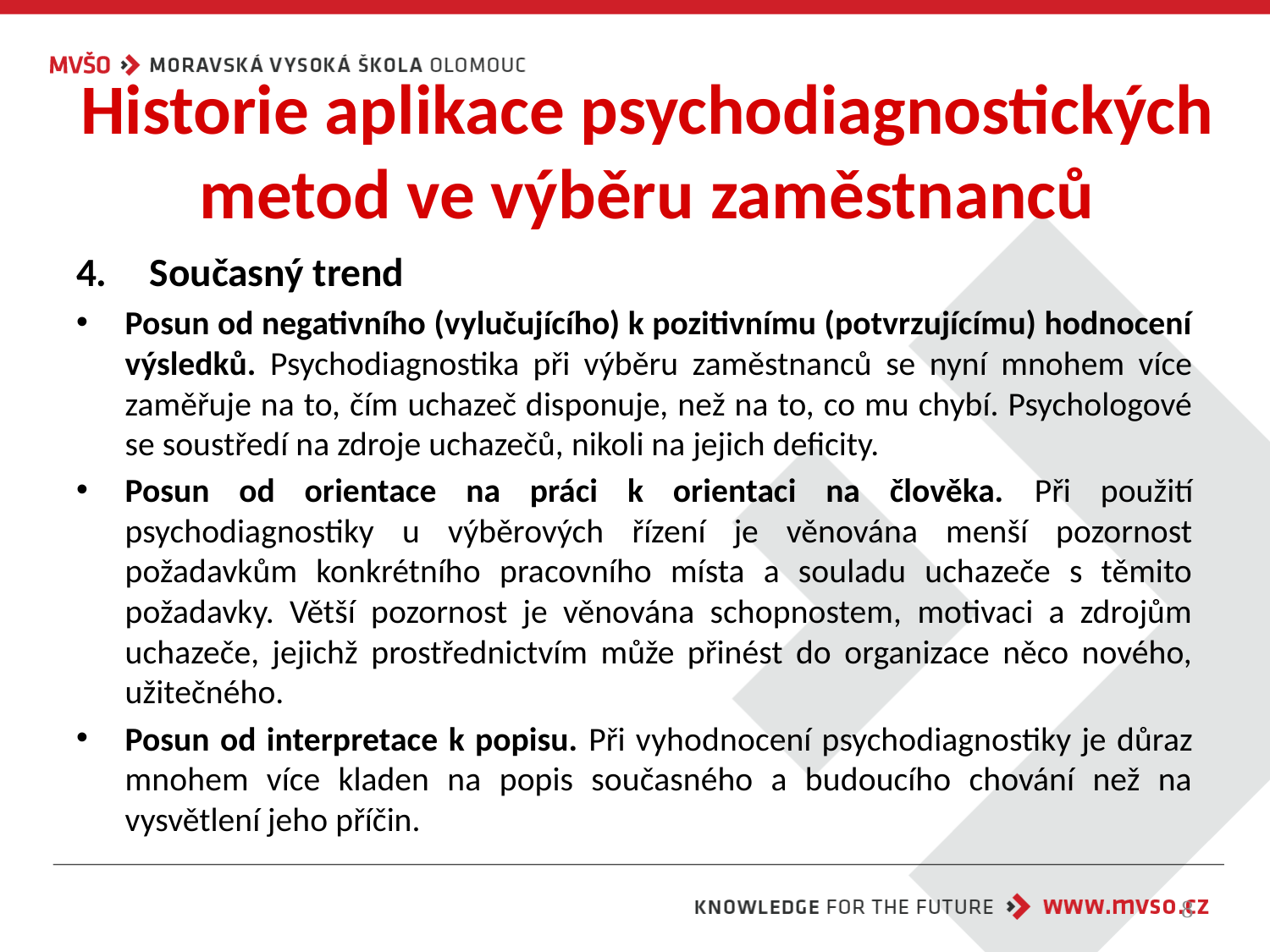

# Historie aplikace psychodiagnostických metod ve výběru zaměstnanců
Současný trend
Posun od negativního (vylučujícího) k pozitivnímu (potvrzujícímu) hodnocení výsledků. Psychodiagnostika při výběru zaměstnanců se nyní mnohem více zaměřuje na to, čím uchazeč disponuje, než na to, co mu chybí. Psychologové se soustředí na zdroje uchazečů, nikoli na jejich deficity.
Posun od orientace na práci k orientaci na člověka. Při použití psychodiagnostiky u výběrových řízení je věnována menší pozornost požadavkům konkrétního pracovního místa a souladu uchazeče s těmito požadavky. Větší pozornost je věnována schopnostem, motivaci a zdrojům uchazeče, jejichž prostřednictvím může přinést do organizace něco nového, užitečného.
Posun od interpretace k popisu. Při vyhodnocení psychodiagnostiky je důraz mnohem více kladen na popis současného a budoucího chování než na vysvětlení jeho příčin.
8